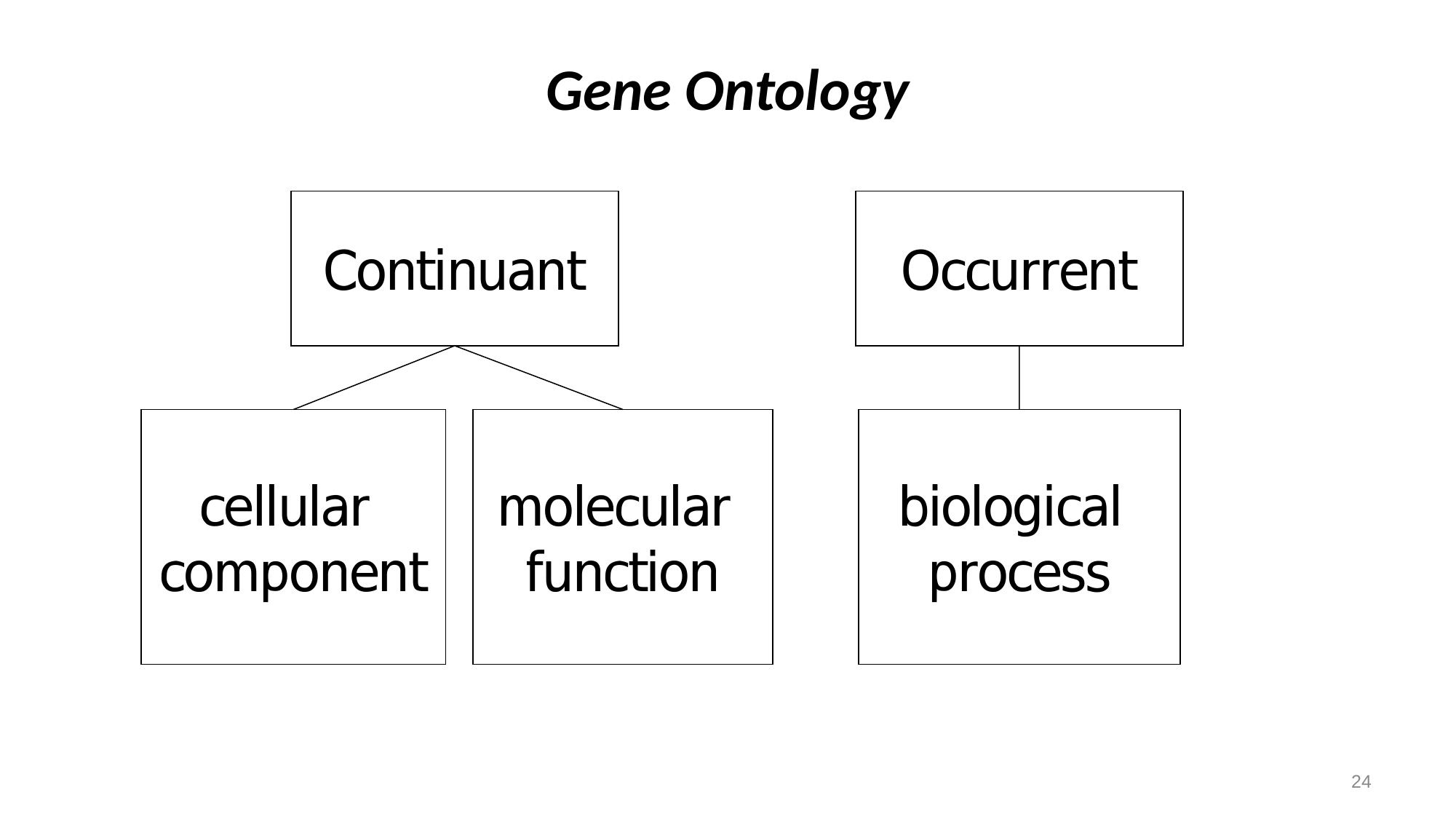

# Gene Ontology
Continuant
Occurrent
cellular
component
molecular
function
biological
process

24